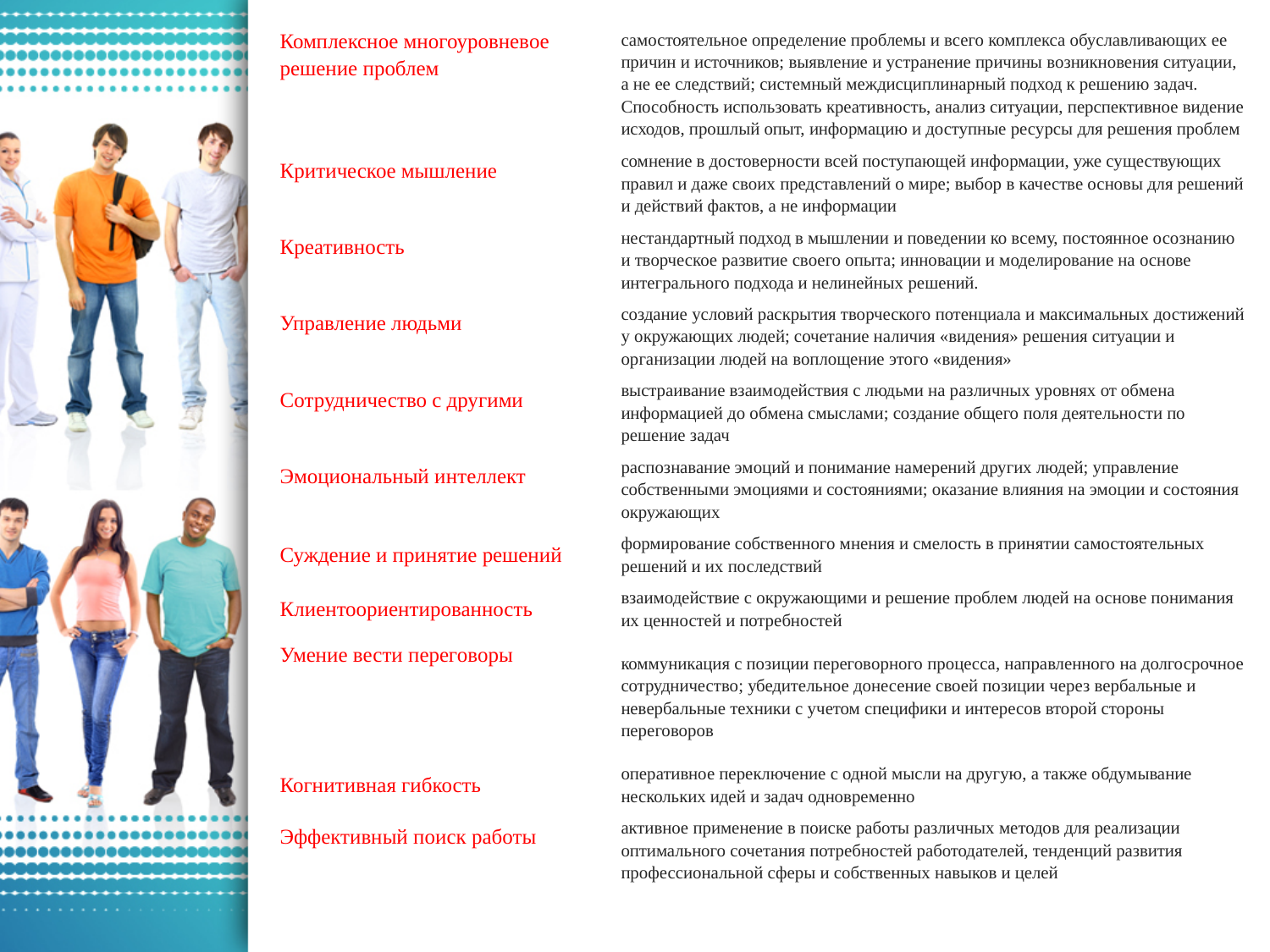

| Комплексное многоуровневое решение проблем | самостоятельное определение проблемы и всего комплекса обуславливающих ее причин и источников; выявление и устранение причины возникновения ситуации, а не ее следствий; системный междисциплинарный подход к решению задач. Способность использовать креативность, анализ ситуации, перспективное видение исходов, прошлый опыт, информацию и доступные ресурсы для решения проблем |
| --- | --- |
| Критическое мышление | сомнение в достоверности всей поступающей информации, уже существующих правил и даже своих представлений о мире; выбор в качестве основы для решений и действий фактов, а не информации |
| Креативность | нестандартный подход в мышлении и поведении ко всему, постоянное осознанию и творческое развитие своего опыта; инновации и моделирование на основе интегрального подхода и нелинейных решений. |
| Управление людьми | создание условий раскрытия творческого потенциала и максимальных достижений у окружающих людей; сочетание наличия «видения» решения ситуации и организации людей на воплощение этого «видения» |
| Сотрудничество с другими | выстраивание взаимодействия с людьми на различных уровнях от обмена информацией до обмена смыслами; создание общего поля деятельности по решение задач |
| Эмоциональный интеллект | распознавание эмоций и понимание намерений других людей; управление собственными эмоциями и состояниями; оказание влияния на эмоции и состояния окружающих |
| Суждение и принятие решений | формирование собственного мнения и смелость в принятии самостоятельных решений и их последствий |
| Клиентоориентированность | взаимодействие с окружающими и решение проблем людей на основе понимания их ценностей и потребностей |
| Умение вести переговоры | коммуникация с позиции переговорного процесса, направленного на долгосрочное сотрудничество; убедительное донесение своей позиции через вербальные и невербальные техники с учетом специфики и интересов второй стороны переговоров |
| Когнитивная гибкость | оперативное переключение с одной мысли на другую, а также обдумывание нескольких идей и задач одновременно |
| Эффективный поиск работы | активное применение в поиске работы различных методов для реализации оптимального сочетания потребностей работодателей, тенденций развития профессиональной сферы и собственных навыков и целей |